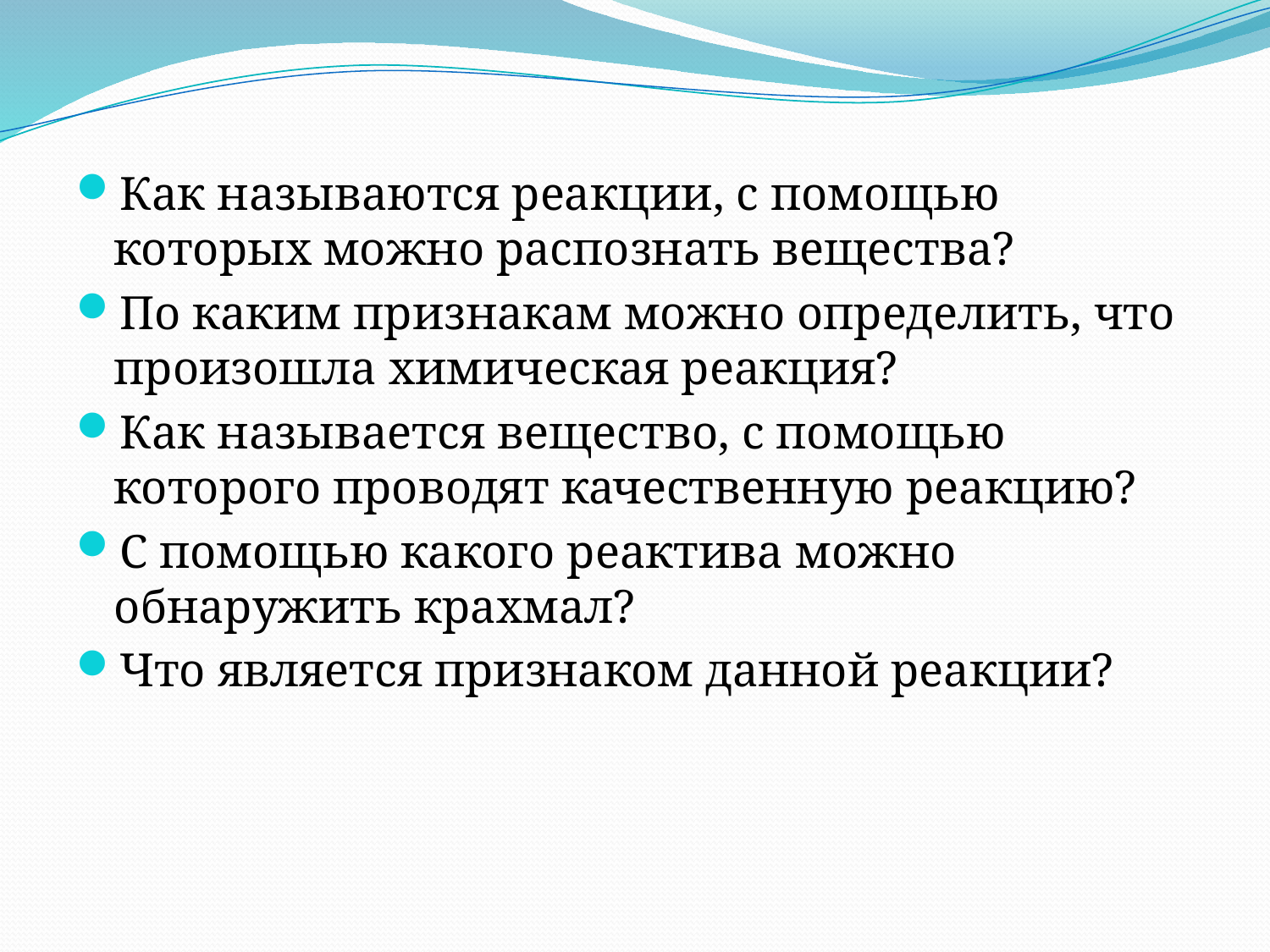

Как называются реакции, с помощью которых можно распознать вещества?
По каким признакам можно определить, что произошла химическая реакция?
Как называется вещество, с помощью которого проводят качественную реакцию?
С помощью какого реактива можно обнаружить крахмал?
Что является признаком данной реакции?